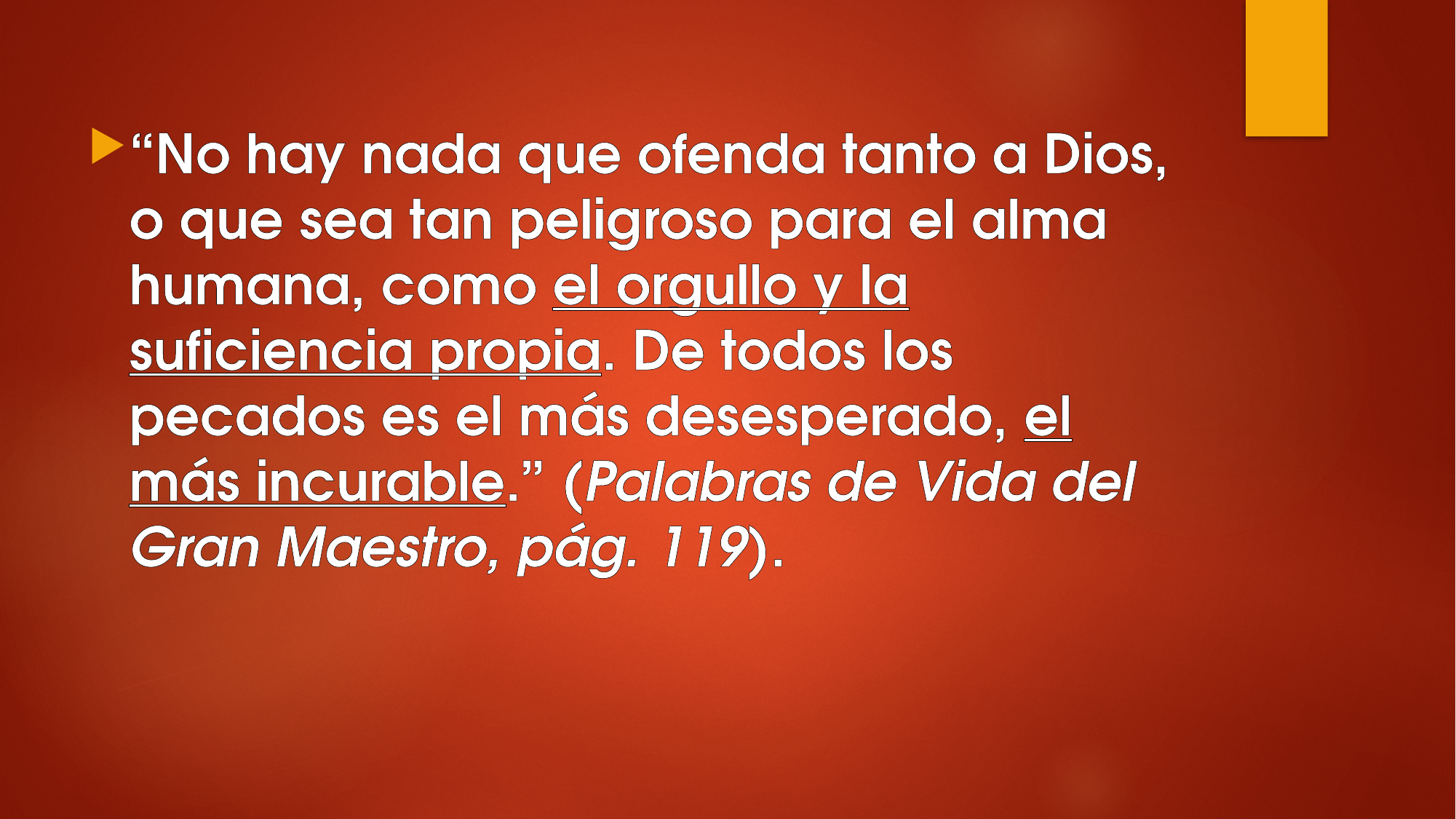

“No hay nada que ofenda tanto a Dios, o que sea tan peligroso para el alma humana, como el orgullo y la suficiencia propia. De todos los pecados es el más desesperado, el más incurable.” (Palabras de Vida del Gran Maestro, pág. 119).